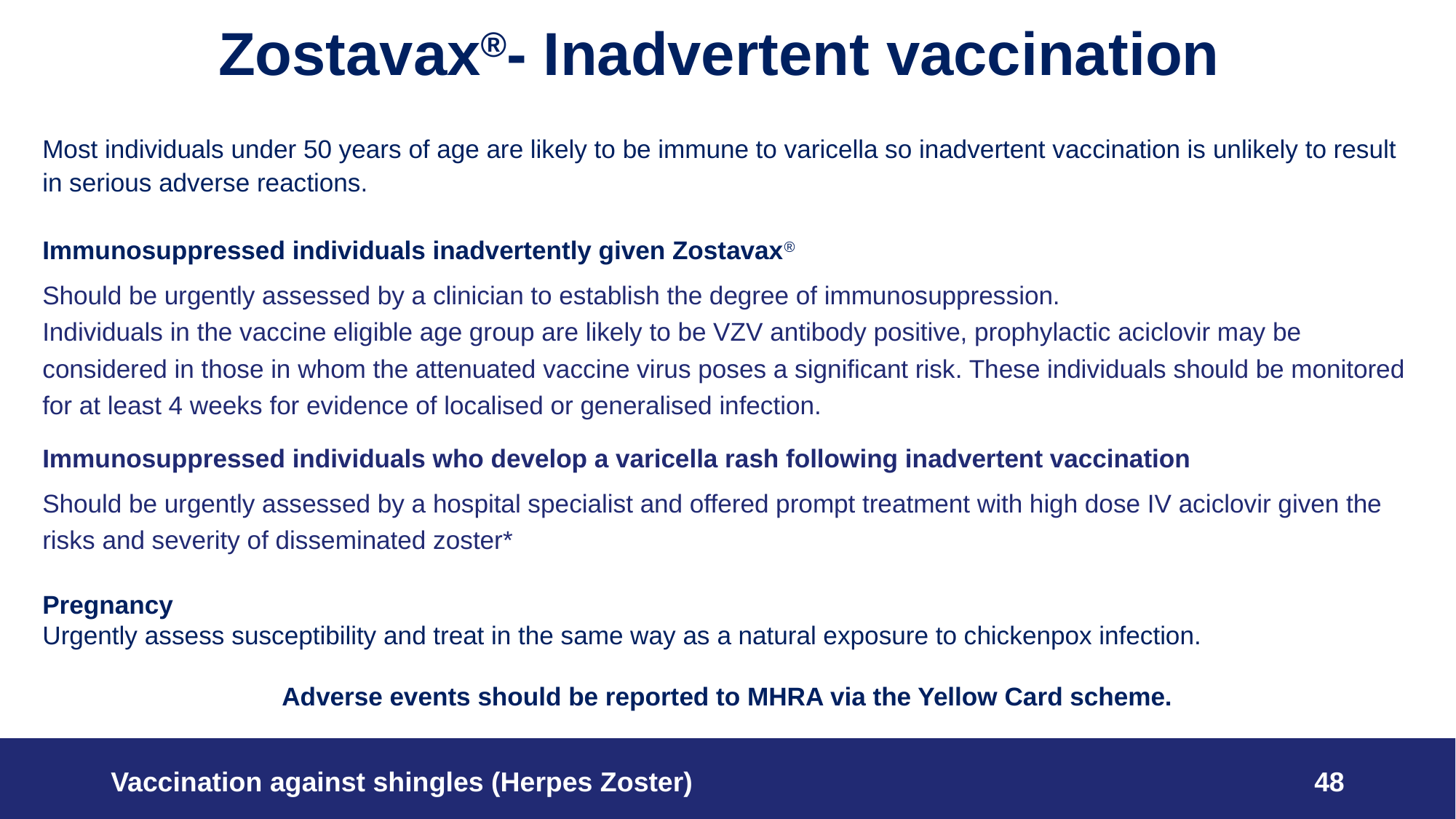

# Zostavax®- Inadvertent vaccination
Most individuals under 50 years of age are likely to be immune to varicella so inadvertent vaccination is unlikely to result in serious adverse reactions.

Immunosuppressed individuals inadvertently given Zostavax®
Should be urgently assessed by a clinician to establish the degree of immunosuppression.
Individuals in the vaccine eligible age group are likely to be VZV antibody positive, prophylactic aciclovir may be considered in those in whom the attenuated vaccine virus poses a significant risk. These individuals should be monitored for at least 4 weeks for evidence of localised or generalised infection.
Immunosuppressed individuals who develop a varicella rash following inadvertent vaccination
Should be urgently assessed by a hospital specialist and offered prompt treatment with high dose IV aciclovir given the risks and severity of disseminated zoster*

Pregnancy
Urgently assess susceptibility and treat in the same way as a natural exposure to chickenpox infection.

Adverse events should be reported to MHRA via the Yellow Card scheme.

Vaccination against shingles (Herpes Zoster)
48